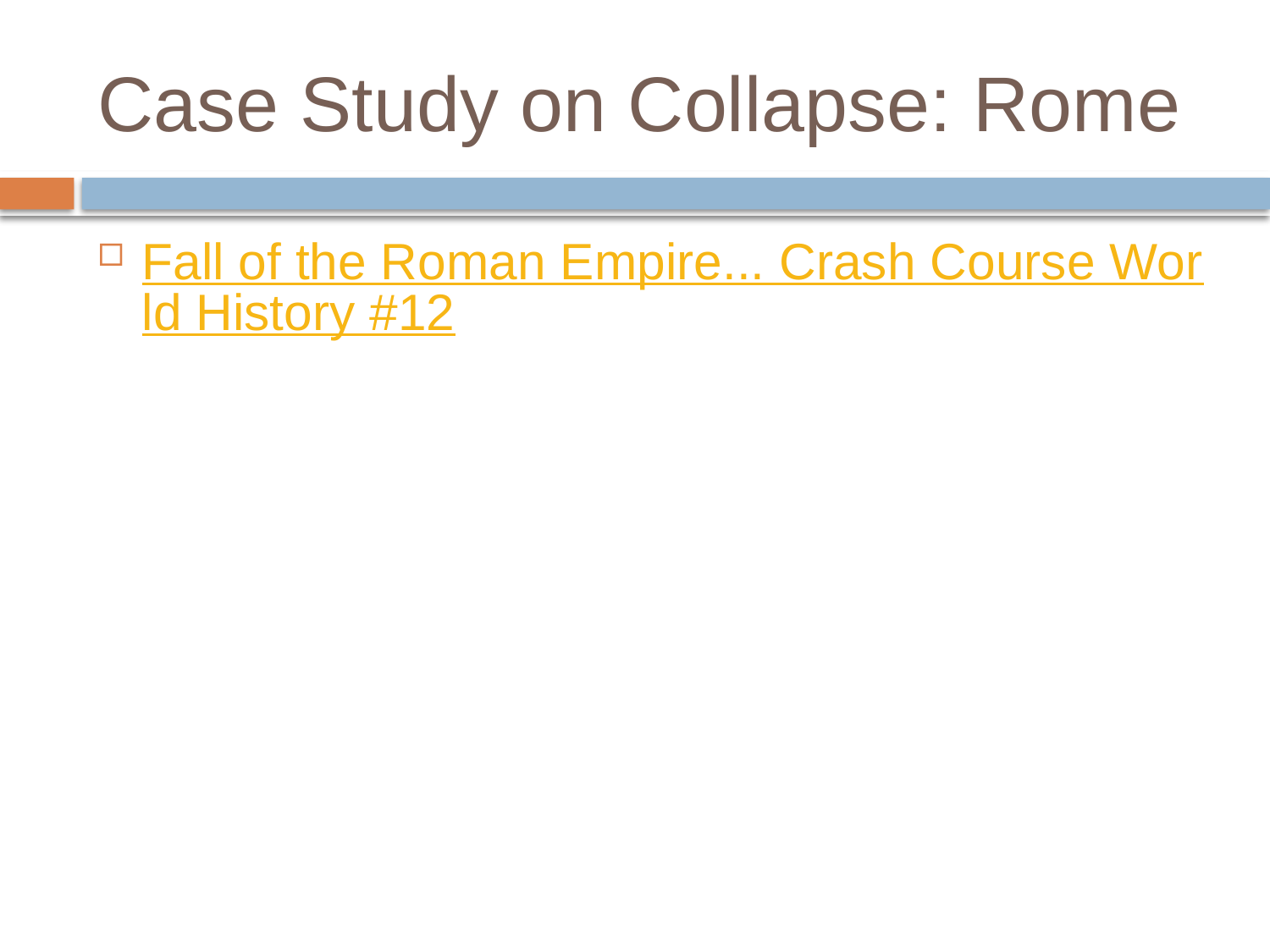

# Case Study on Collapse: Rome
Fall of the Roman Empire... Crash Course World History #12